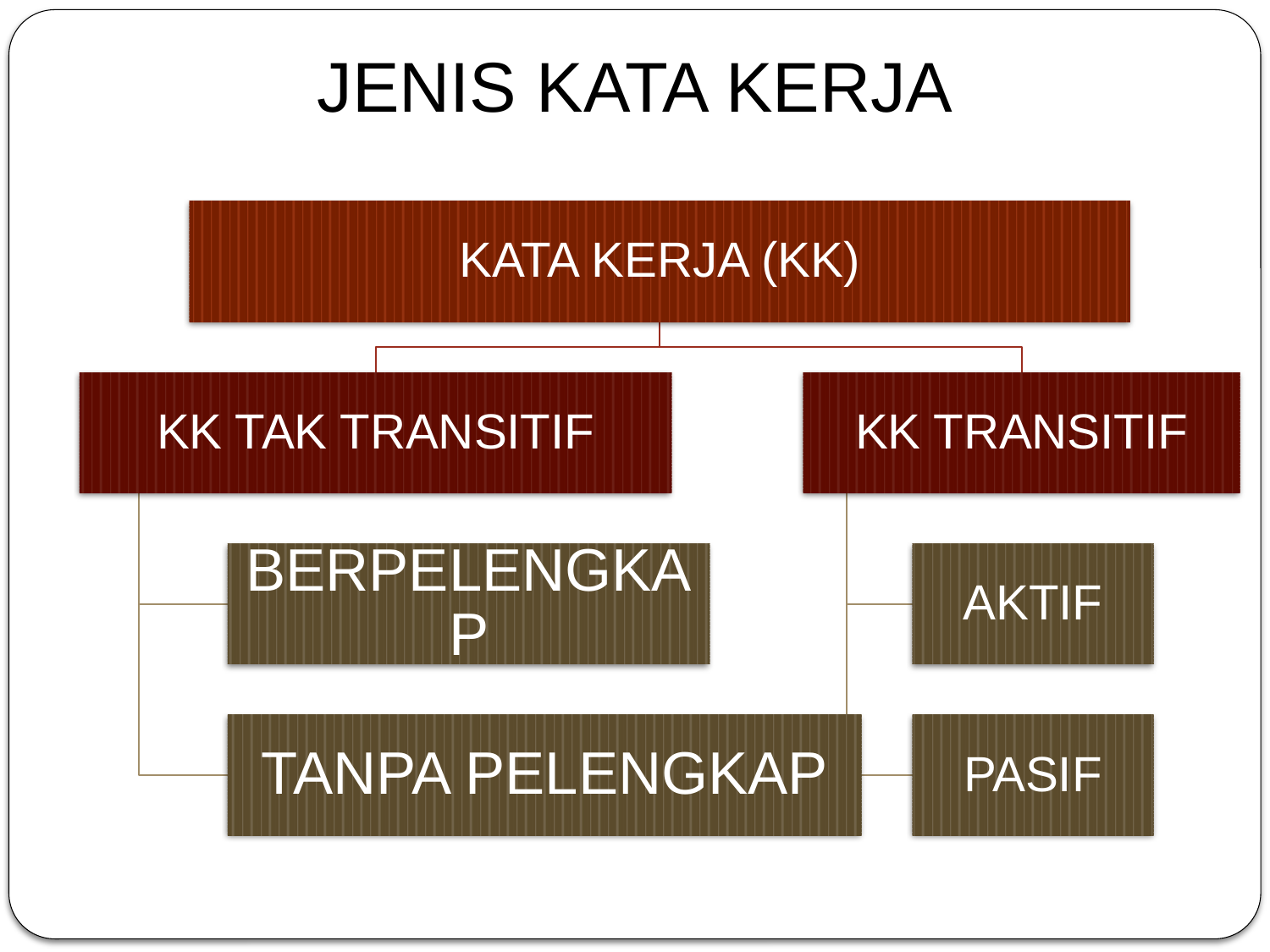

# JENIS KATA KERJA
KATA KERJA (KK)
KK TAK TRANSITIF
BERPELENGKAP
TANPA PELENGKAP
KK TRANSITIF
AKTIF
PASIF